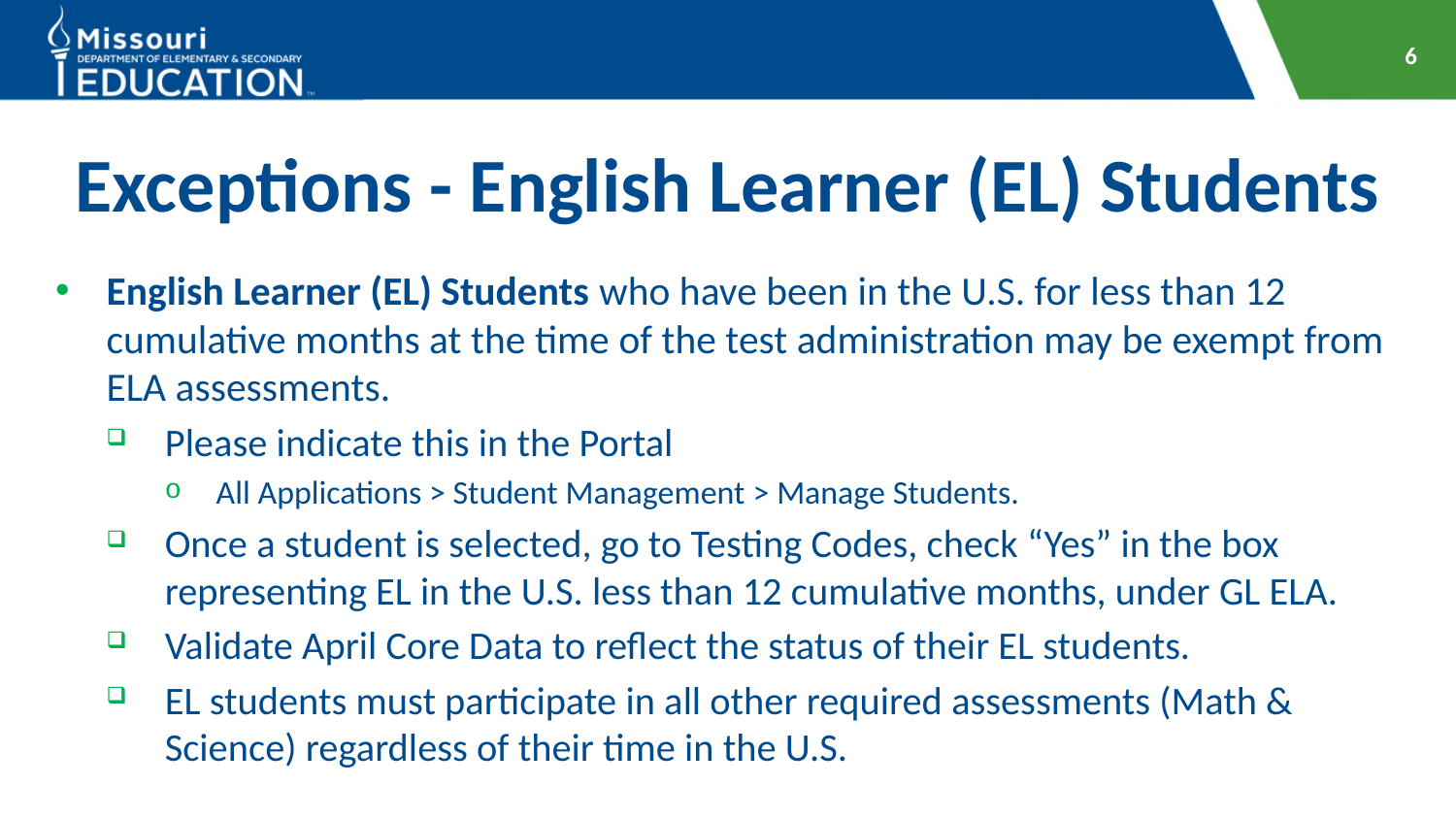

6
# Exceptions - English Learner (EL) Students
English Learner (EL) Students who have been in the U.S. for less than 12 cumulative months at the time of the test administration may be exempt from ELA assessments.
Please indicate this in the Portal
All Applications > Student Management > Manage Students.
Once a student is selected, go to Testing Codes, check “Yes” in the box representing EL in the U.S. less than 12 cumulative months, under GL ELA.
Validate April Core Data to reflect the status of their EL students.
EL students must participate in all other required assessments (Math & Science) regardless of their time in the U.S.